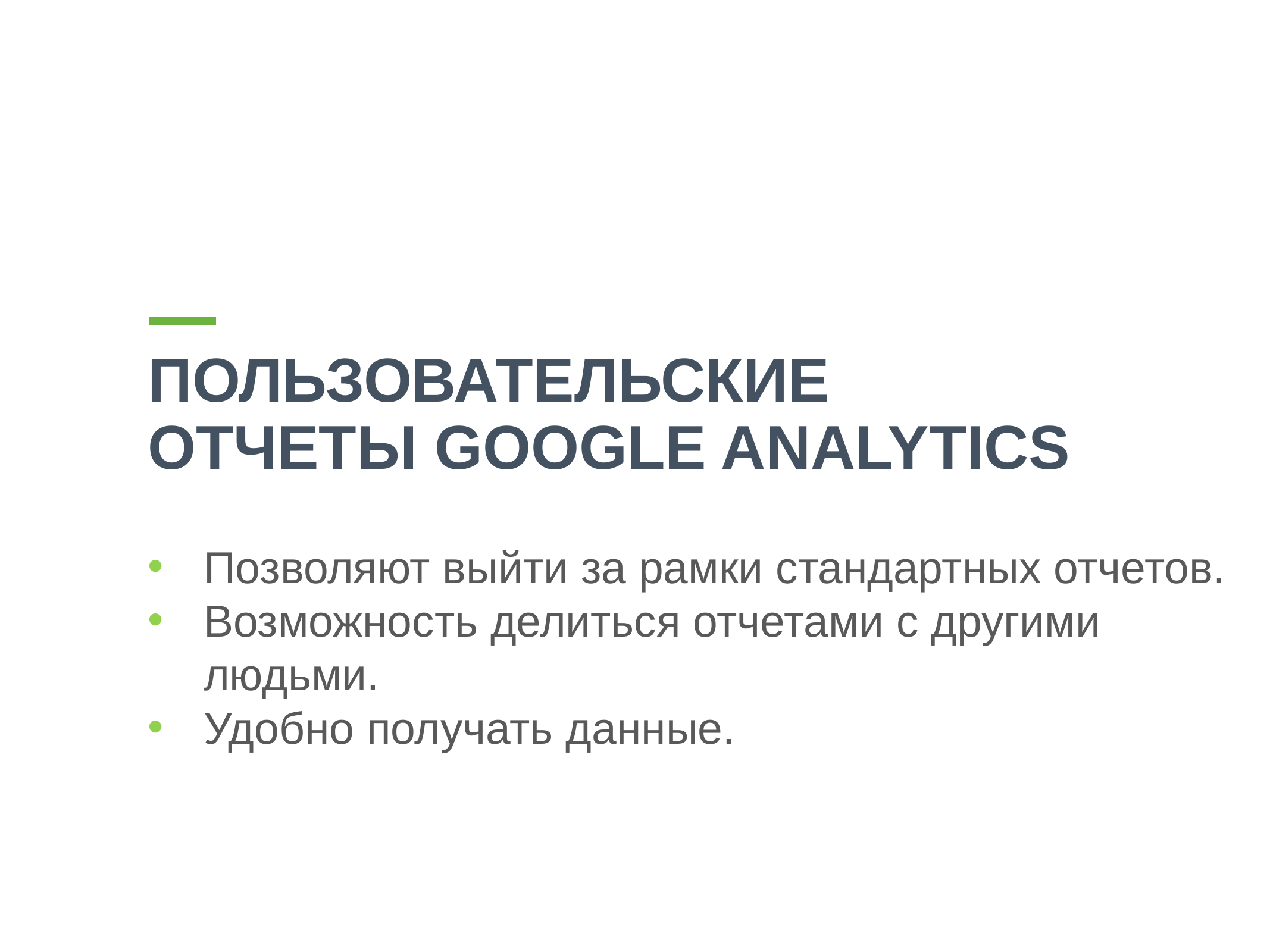

Пользовательские отчеты Google analytics
Позволяют выйти за рамки стандартных отчетов.
Возможность делиться отчетами с другими людьми.
Удобно получать данные.